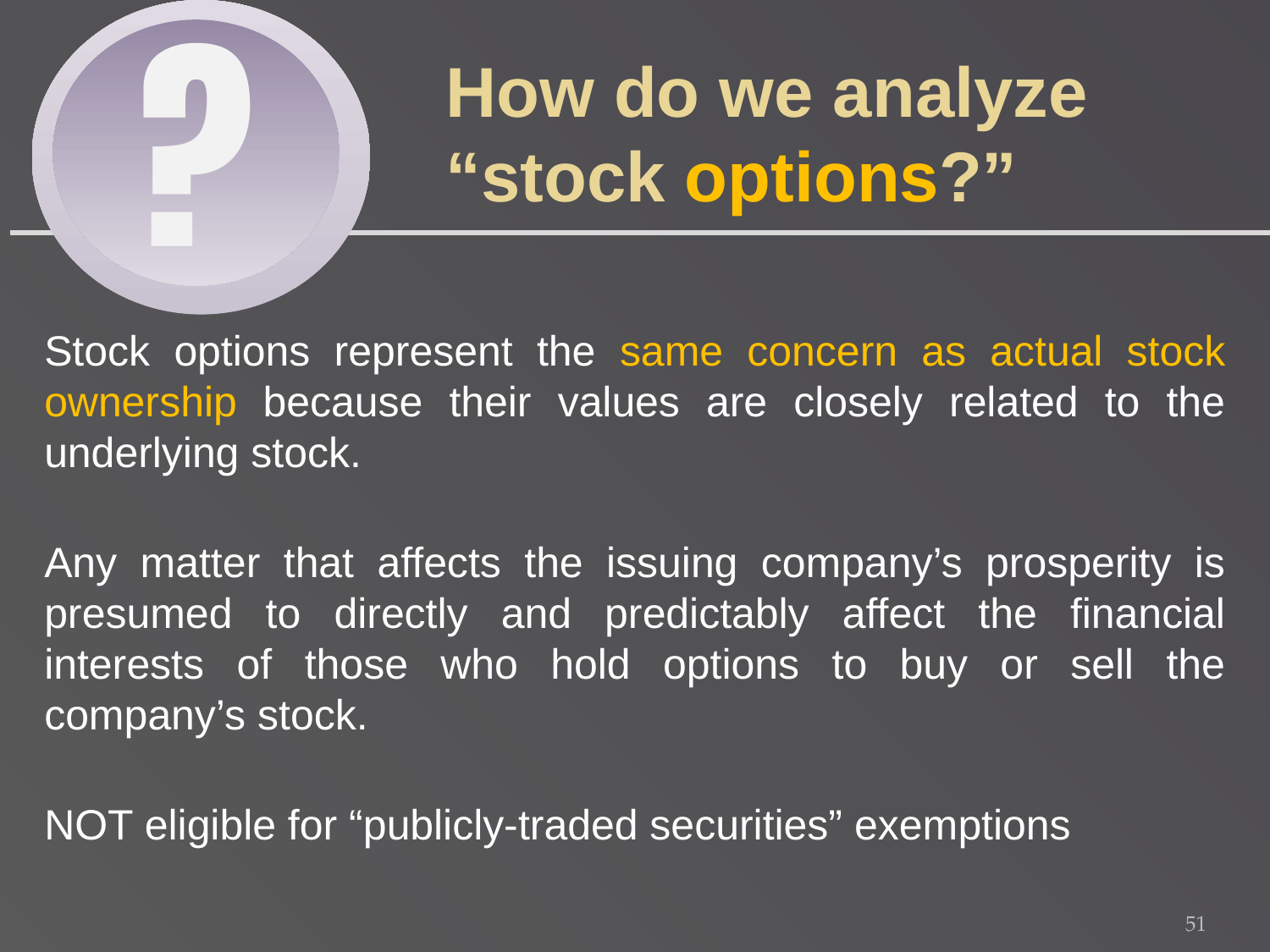

?
How do we analyze “stock options?”

Stock options represent the same concern as actual stock ownership because their values are closely related to the underlying stock.

Any matter that affects the issuing company’s prosperity is presumed to directly and predictably affect the financial interests of those who hold options to buy or sell the company’s stock.

NOT eligible for “publicly-traded securities” exemptions

51